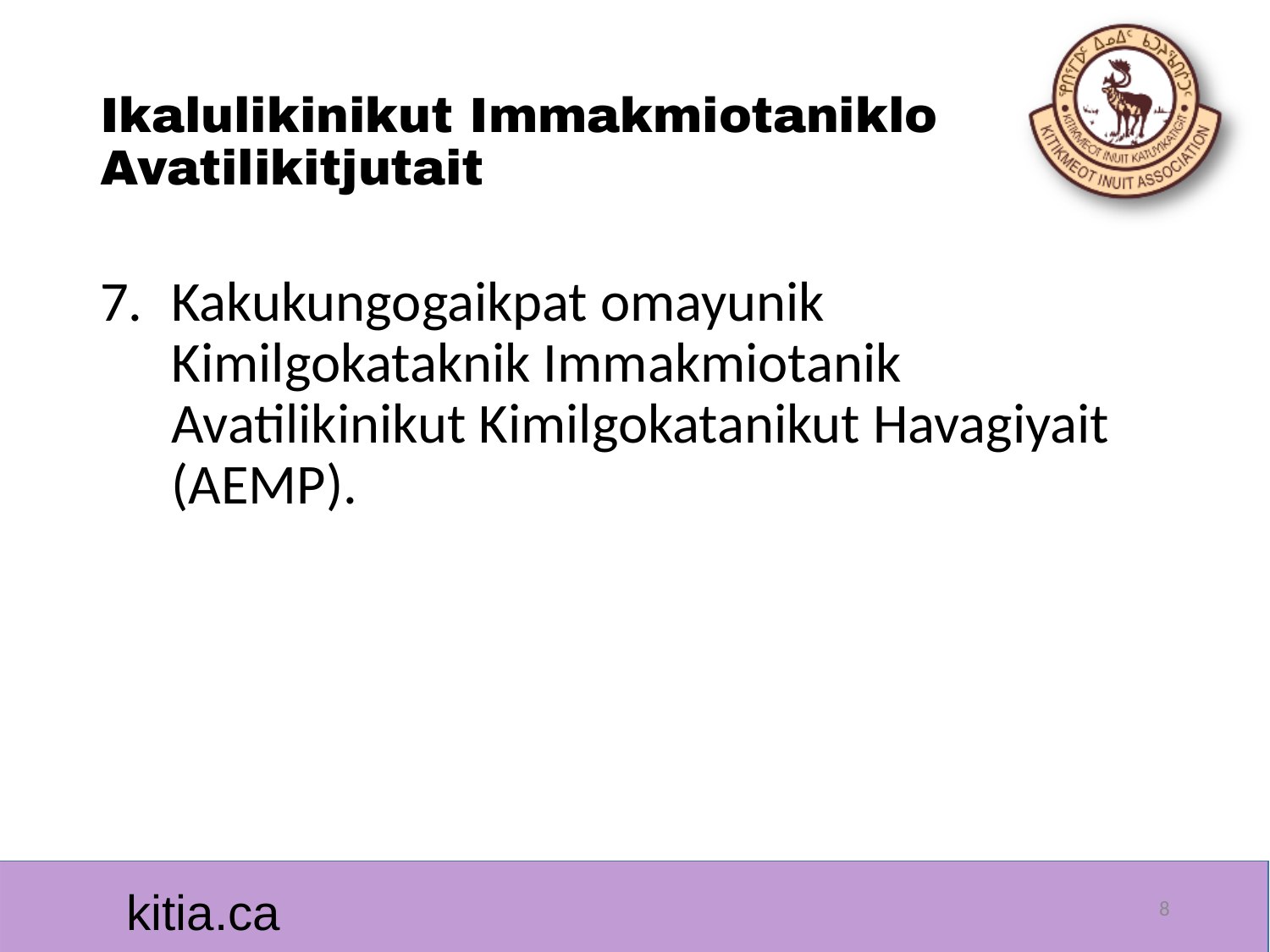

# Ikalulikinikut Immakmiotaniklo Avatilikitjutait

Kakukungogaikpat omayunik Kimilgokataknik Immakmiotanik Avatilikinikut Kimilgokatanikut Havagiyait  (AEMP).
8